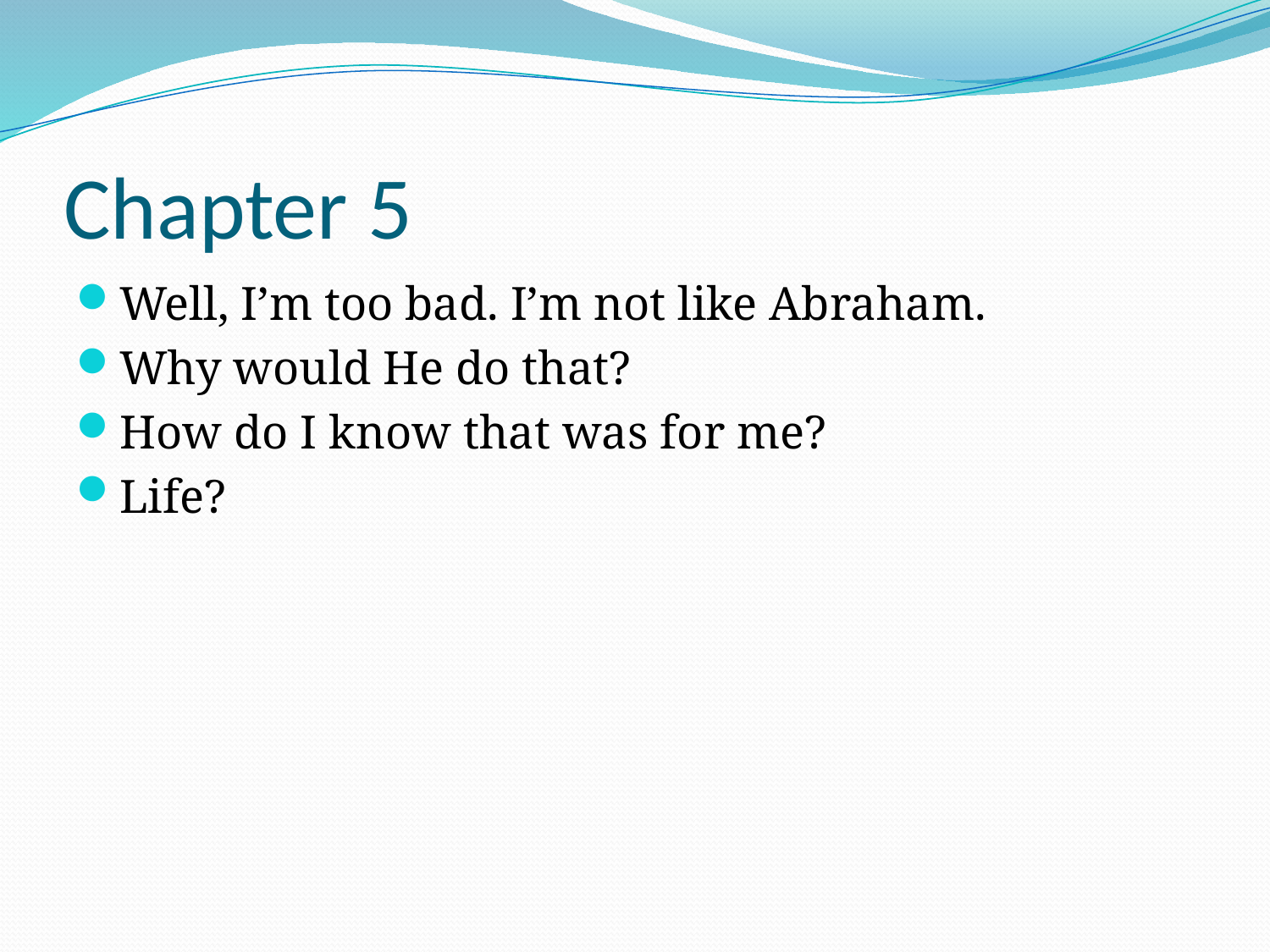

# Chapter 5
Well, I’m too bad. I’m not like Abraham.
Why would He do that?
How do I know that was for me?
Life?